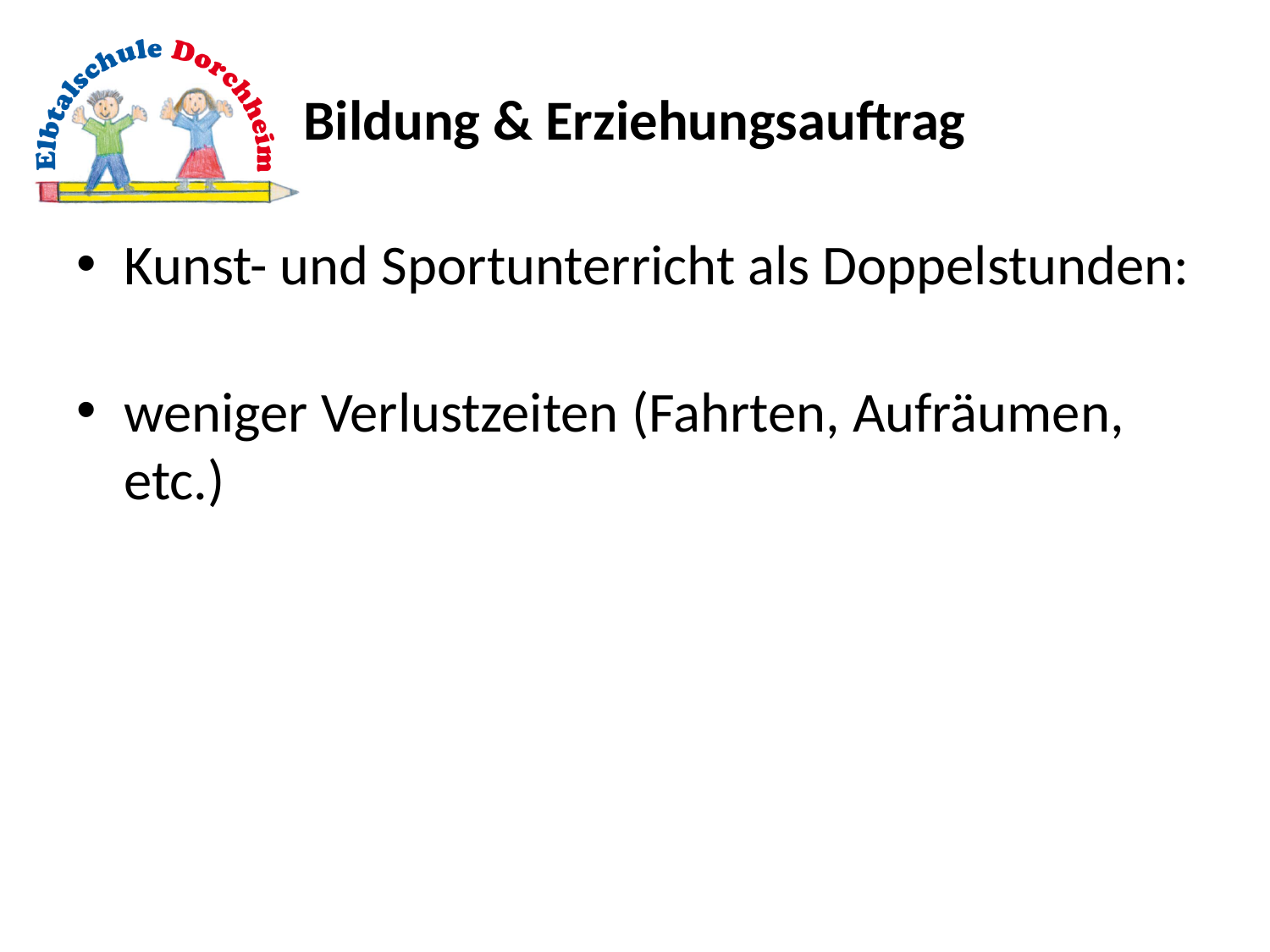

# Bildung & Erziehungsauftrag
Kunst- und Sportunterricht als Doppelstunden:
weniger Verlustzeiten (Fahrten, Aufräumen, etc.)